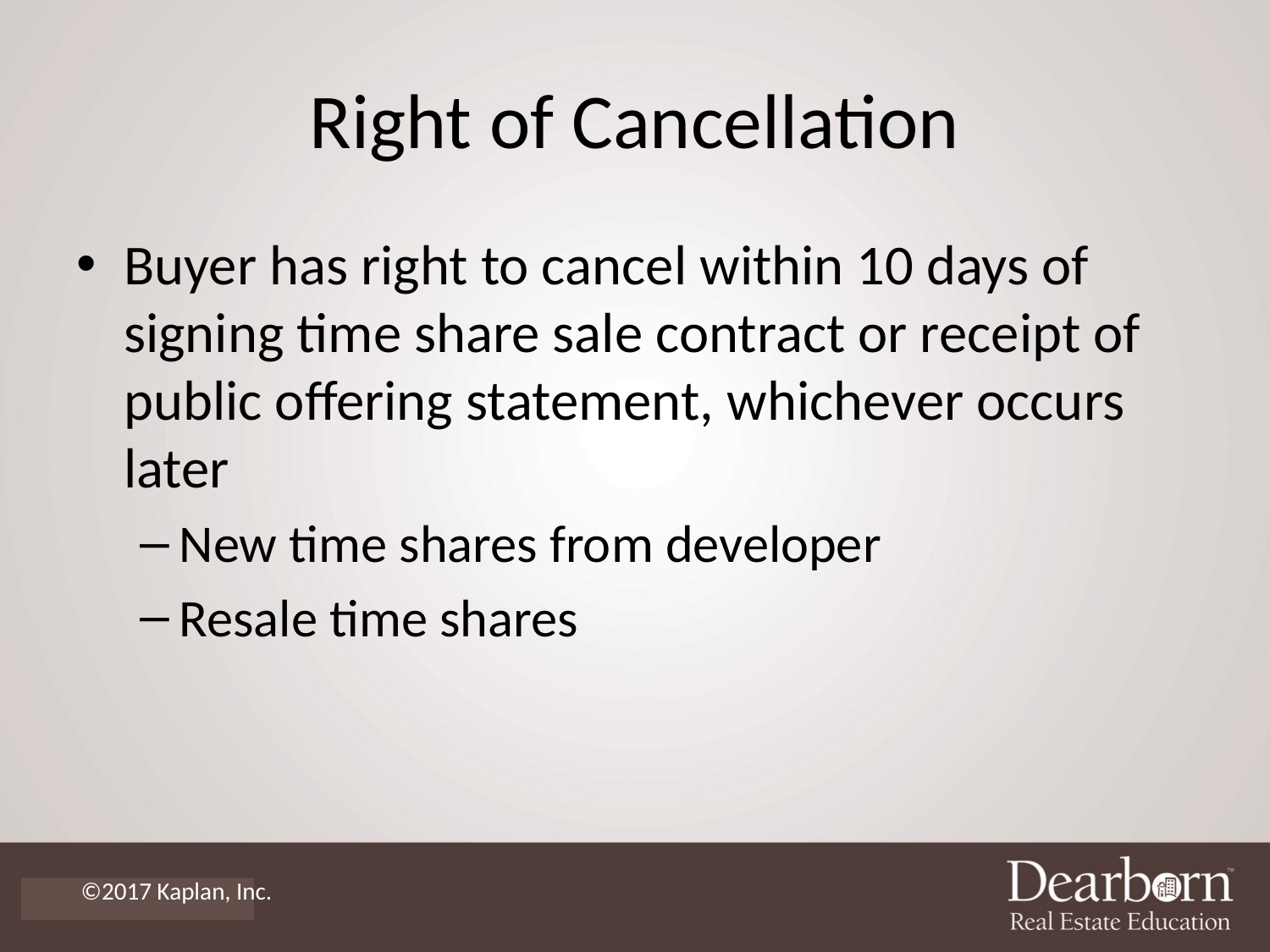

# Right of Cancellation
Buyer has right to cancel within 10 days of signing time share sale contract or receipt of public offering statement, whichever occurs later
New time shares from developer
Resale time shares